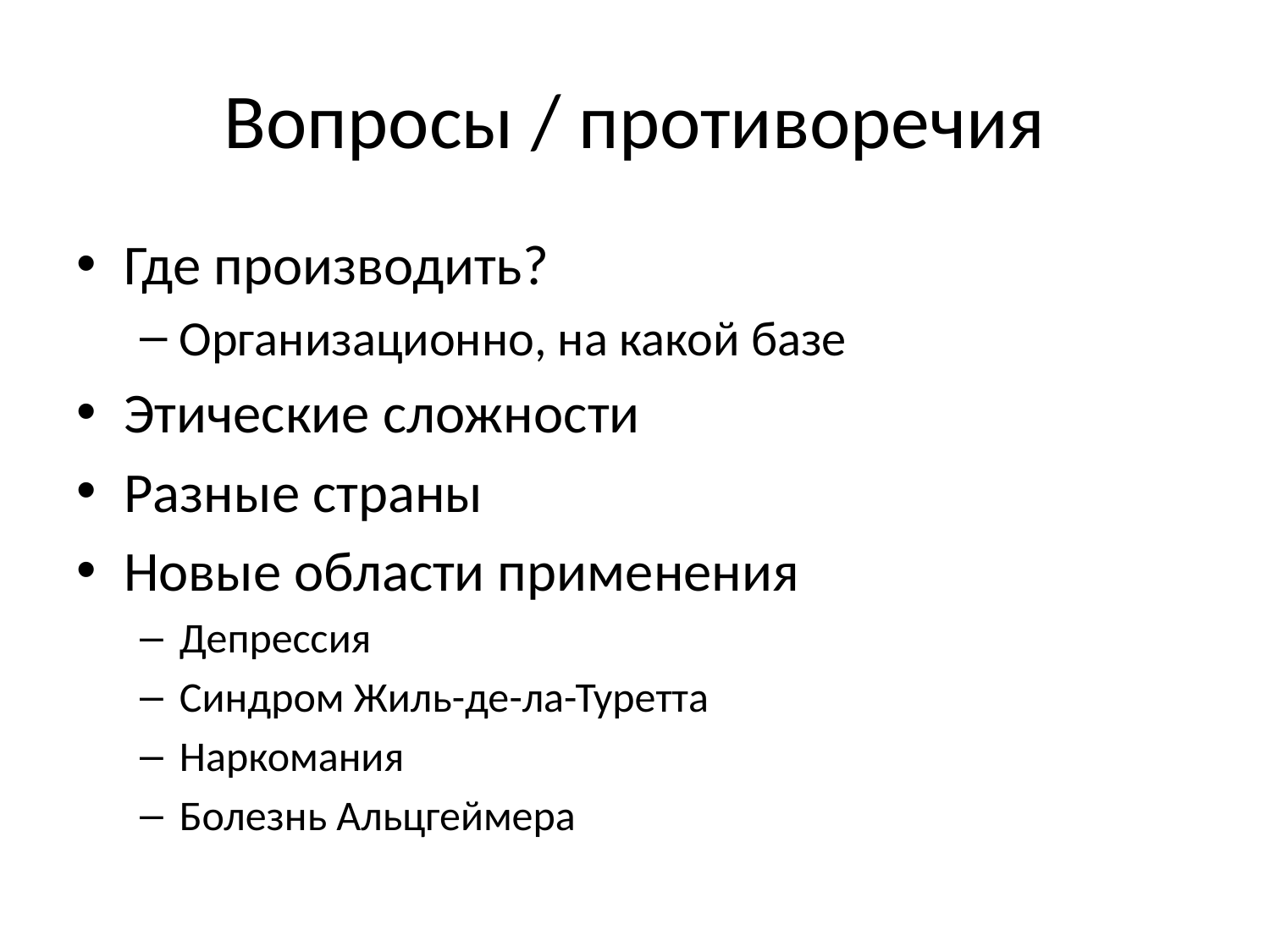

# Вопросы / противоречия
Где производить?
Организационно, на какой базе
Этические сложности
Разные страны
Новые области применения
Депрессия
Синдром Жиль-де-ла-Туретта
Наркомания
Болезнь Альцгеймера